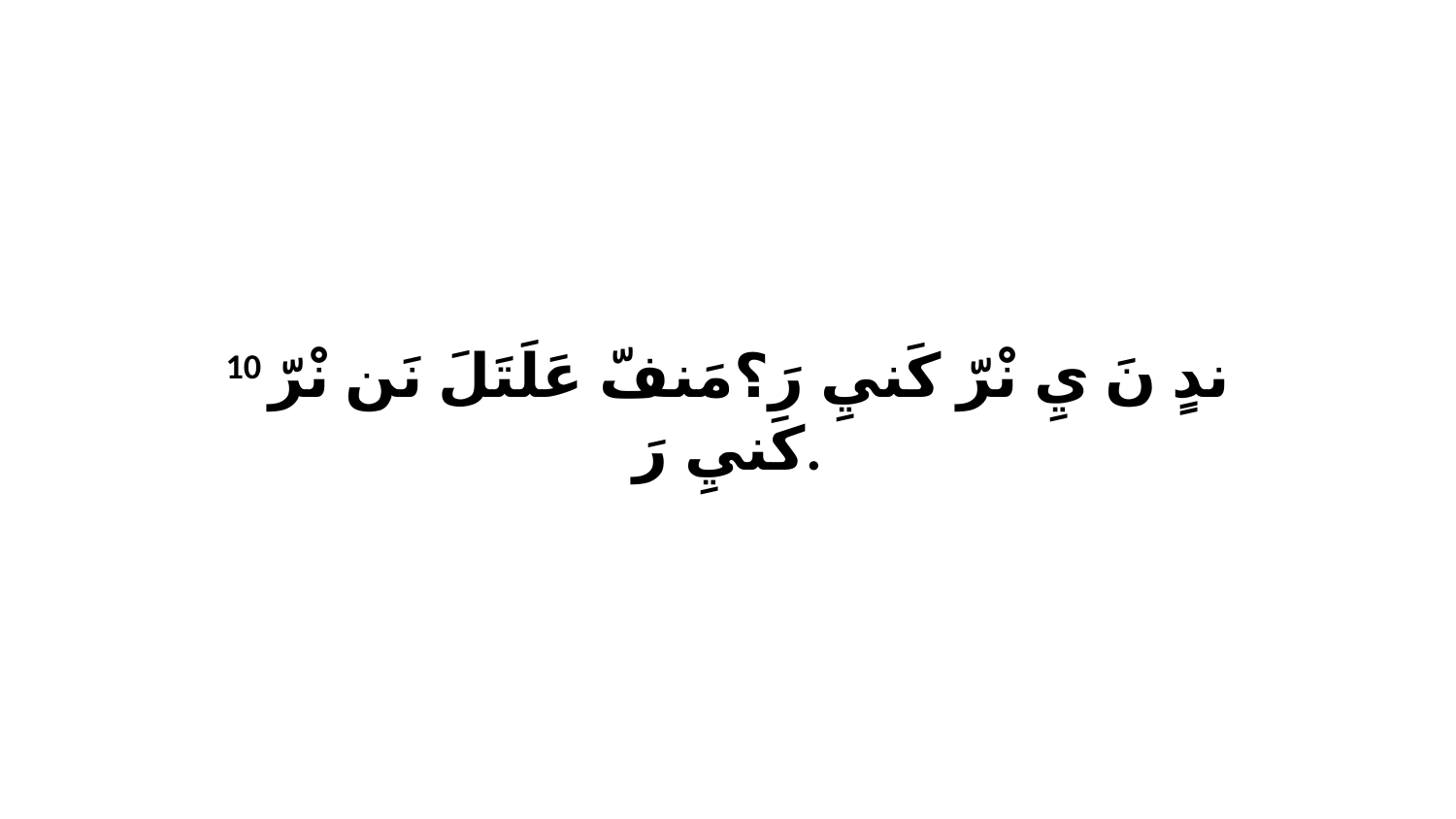

10 ندٍ نَ يِ نْرّ كَنيِ رَ؟مَنفّ عَلَتَلَ نَن نْرّ كَنيِ رَ.